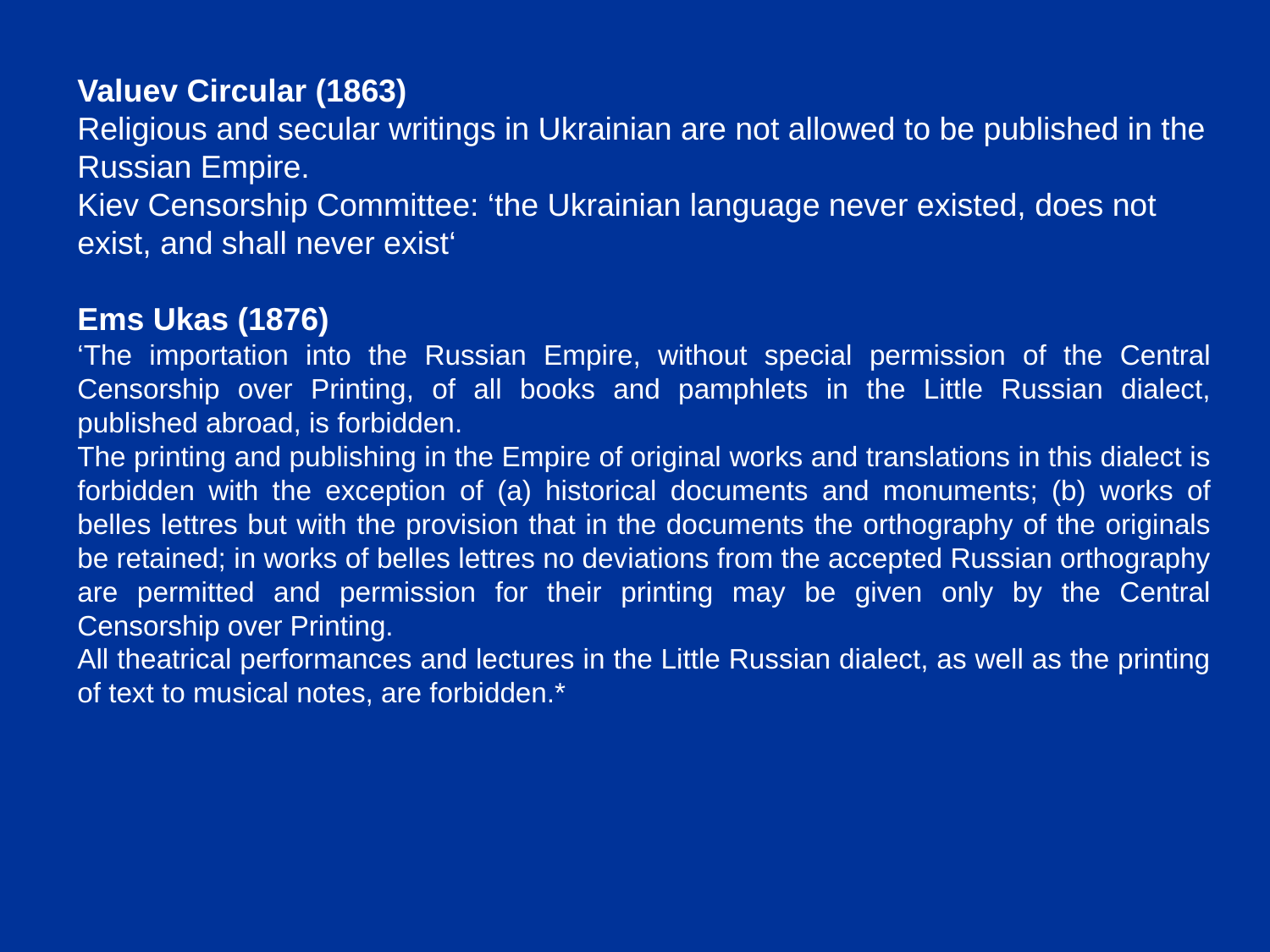

Valuev Circular (1863)
Religious and secular writings in Ukrainian are not allowed to be published in the Russian Empire.
Kiev Censorship Committee: ‘the Ukrainian language never existed, does not exist, and shall never exist‘

Ems Ukas (1876)
‘The importation into the Russian Empire, without special permission of the Central Censorship over Printing, of all books and pamphlets in the Little Russian dialect, published abroad, is forbidden.
The printing and publishing in the Empire of original works and translations in this dialect is forbidden with the exception of (a) historical documents and monuments; (b) works of belles lettres but with the provision that in the documents the orthography of the originals be retained; in works of belles lettres no deviations from the accepted Russian orthography are permitted and permission for their printing may be given only by the Central Censorship over Printing.
All theatrical performances and lectures in the Little Russian dialect, as well as the printing of text to musical notes, are forbidden.*